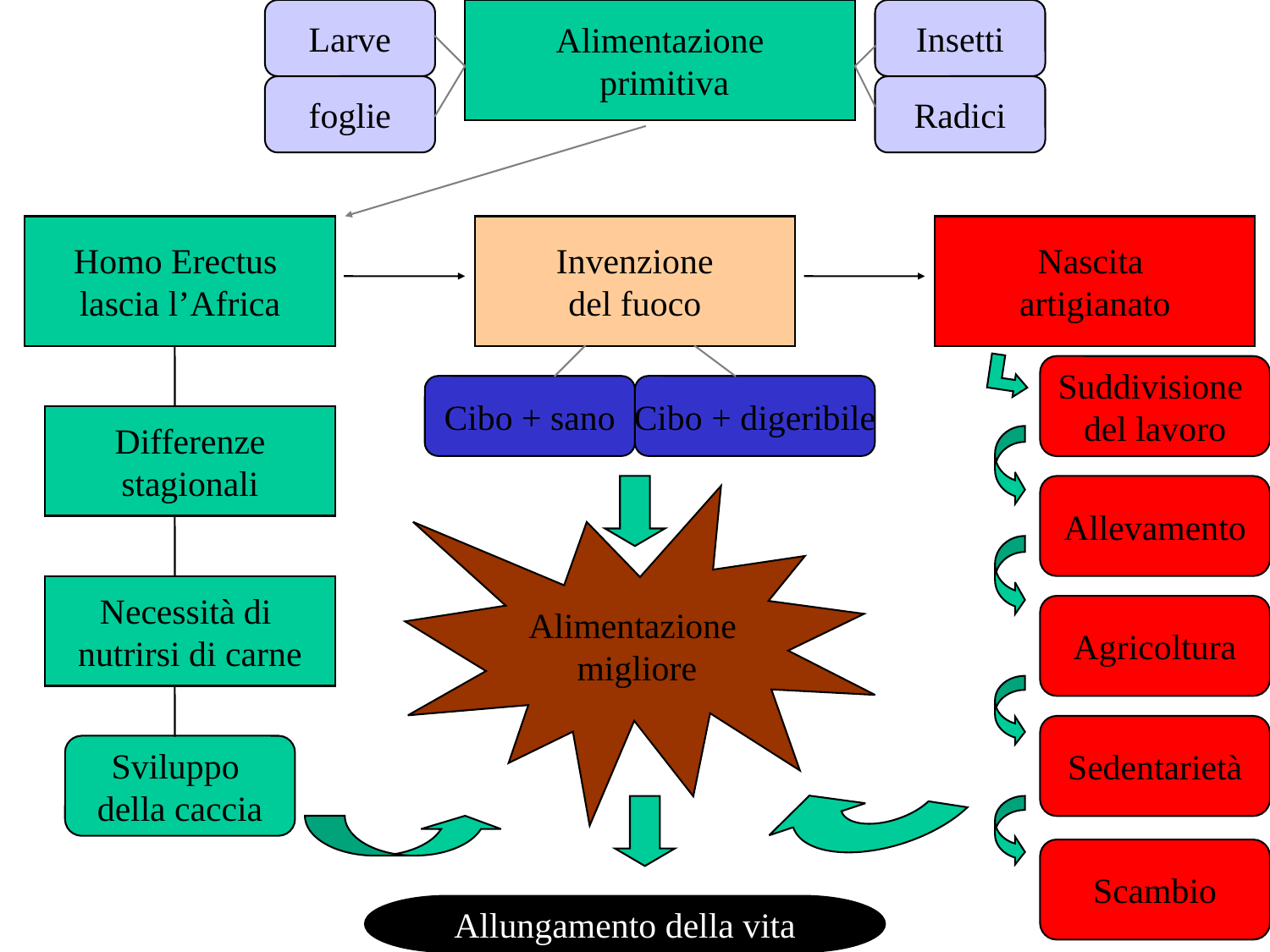

Larve
Alimentazione
 primitiva
Insetti

foglie
Radici

Homo Erectus
lascia l’Africa
Invenzione
del fuoco
Nascita
artigianato

Suddivisione
del lavoro

Cibo + sano
Cibo + digeribile
Differenze
stagionali

Allevamento
Alimentazione
migliore

Necessità di
nutrirsi di carne
Agricoltura

Sedentarietà
Sviluppo
della caccia

Scambio
Allungamento della vita